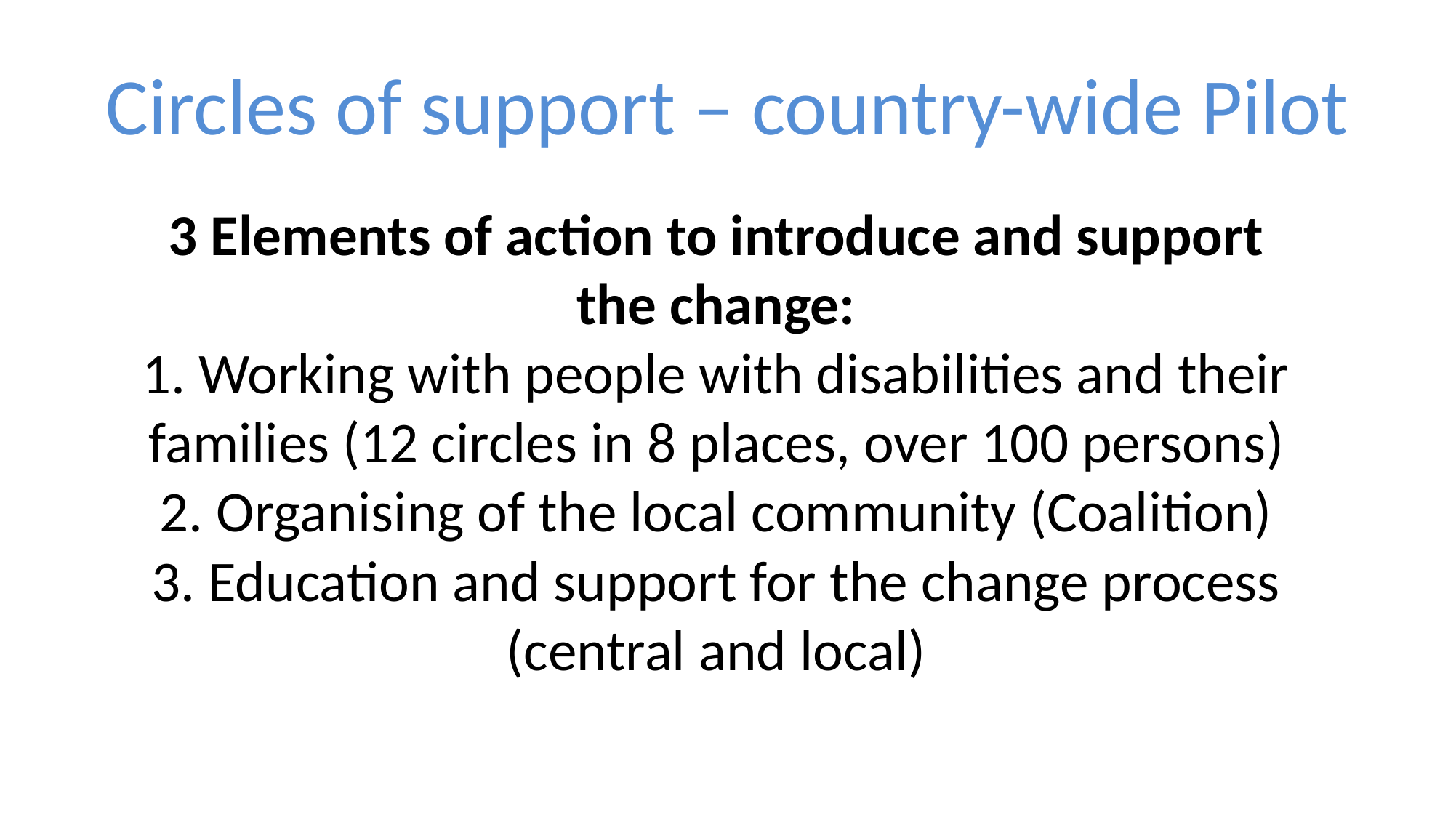

Circles of support – country-wide Pilot
3 Elements of action to introduce and support the change:
1. Working with people with disabilities and their families (12 circles in 8 places, over 100 persons)
2. Organising of the local community (Coalition)
3. Education and support for the change process (central and local)